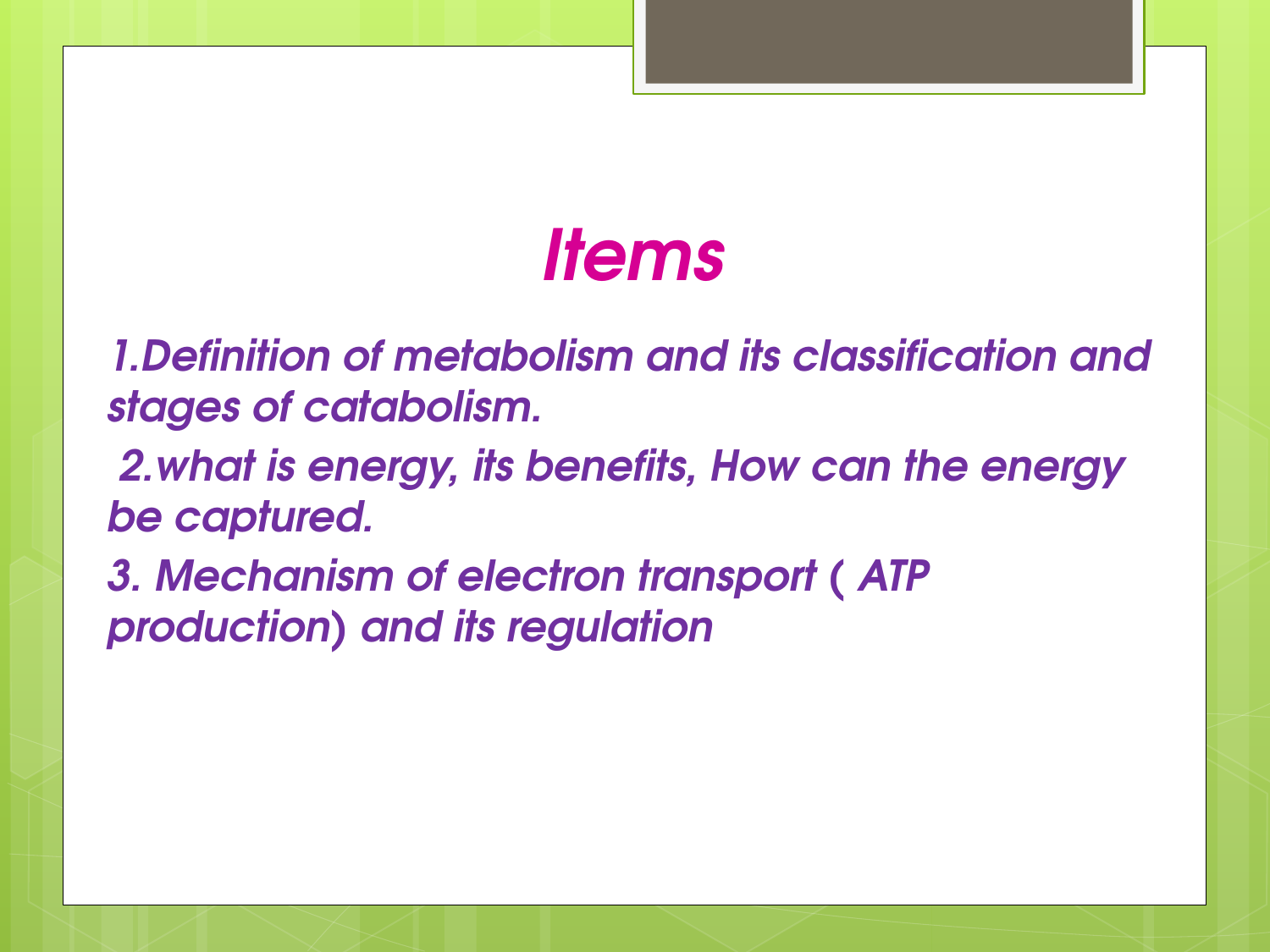

# Items
1.Definition of metabolism and its classification and stages of catabolism.
 2.what is energy, its benefits, How can the energy be captured.
3. Mechanism of electron transport ( ATP production) and its regulation